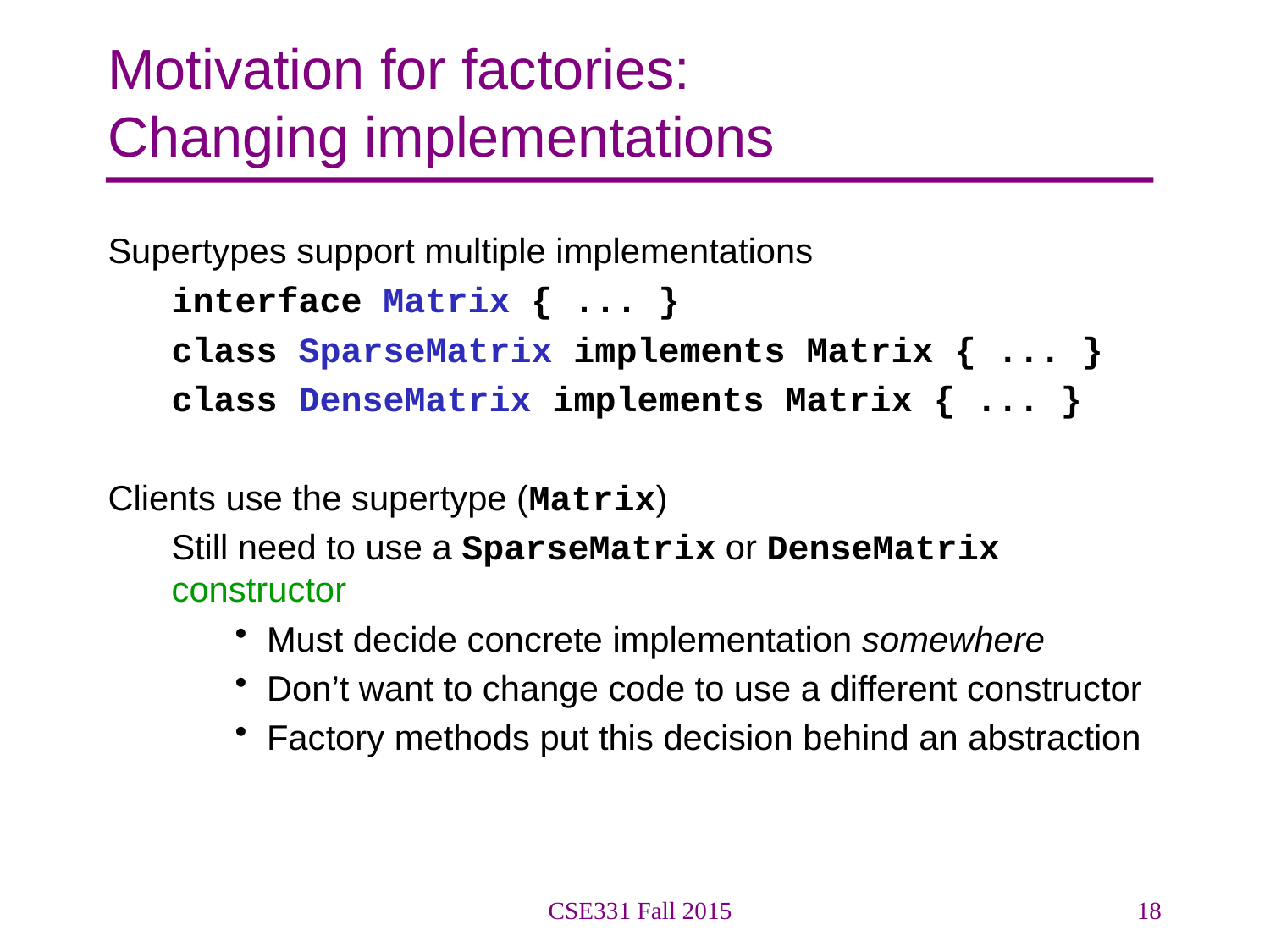

# Motivation for factories: Changing implementations
Supertypes support multiple implementations
interface Matrix { ... }
class SparseMatrix implements Matrix { ... }
class DenseMatrix implements Matrix { ... }

Clients use the supertype (Matrix)
Still need to use a SparseMatrix or DenseMatrix constructor
Must decide concrete implementation somewhere
Don’t want to change code to use a different constructor
Factory methods put this decision behind an abstraction

CSE331 Fall 2015
18